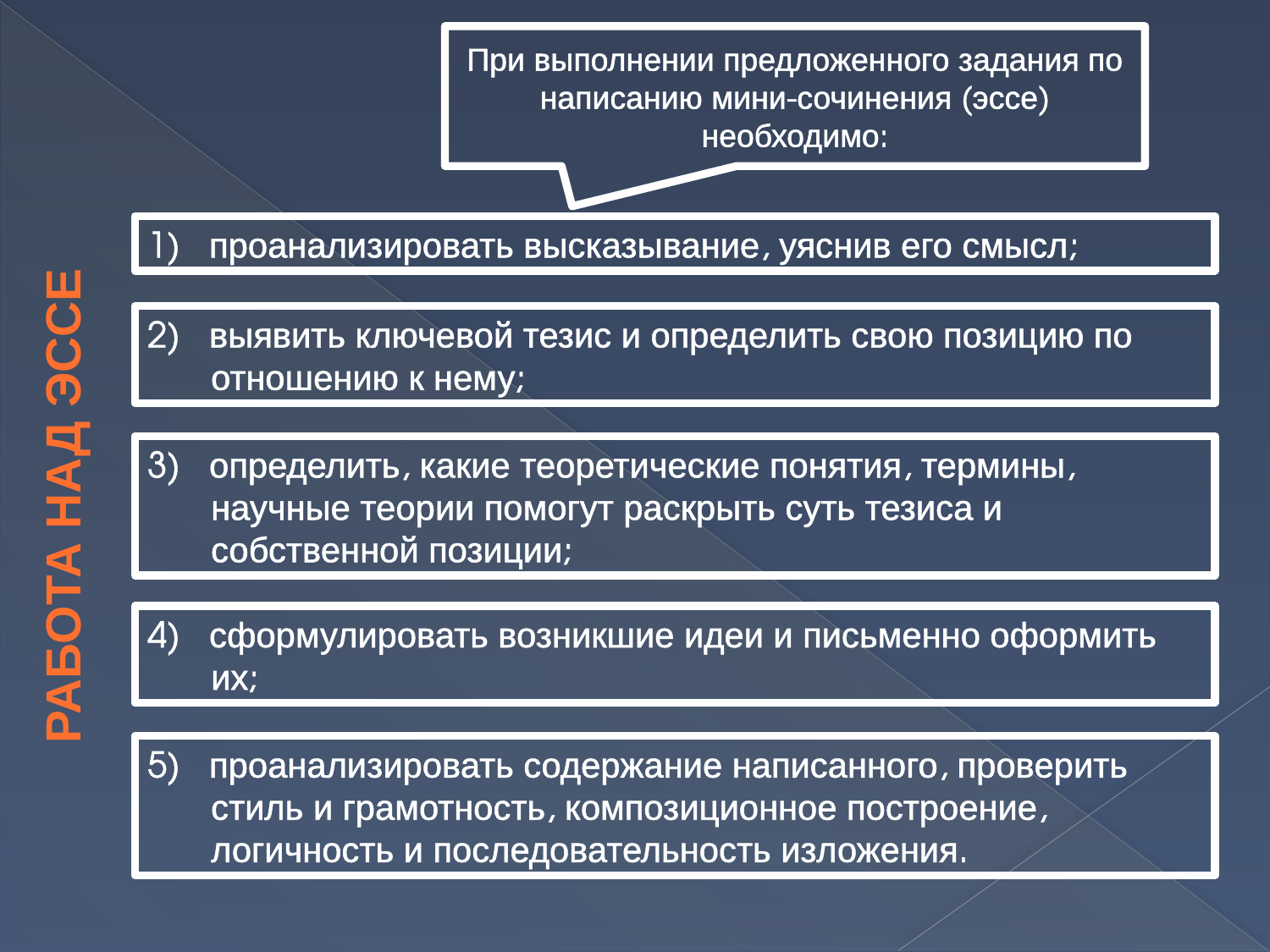

При выполнении предложенного задания по написанию мини-сочинения (эссе) необходимо:

РАБОТА НАД эссе
1)   проанализировать высказывание, уяснив его смысл;
2)   выявить ключевой тезис и определить свою позицию по отношению к нему;
3)   определить, какие теоретические понятия, термины, научные теории помогут раскрыть суть тезиса и собственной позиции;
4)   сформулировать возникшие идеи и письменно оформить их;
5)   проанализировать содержание написанного, проверить стиль и грамотность, композиционное построение, логичность и последовательность изложения.